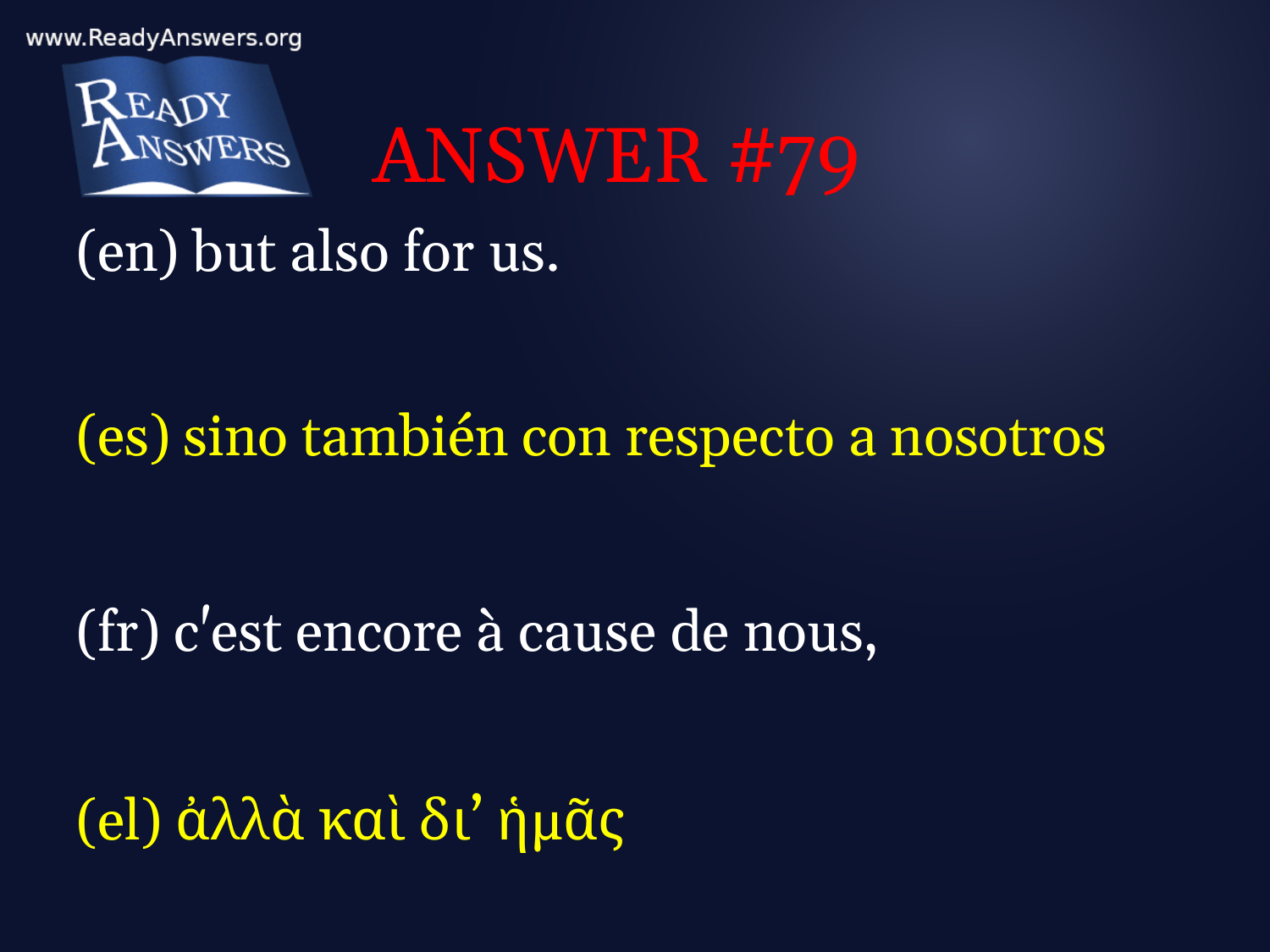

# ANSWER #79
(en) but also for us.
(es) sino también con respecto a nosotros
(fr) c'est encore à cause de nous,
(el) ἀλλὰ καὶ δι’ ἡμᾶς